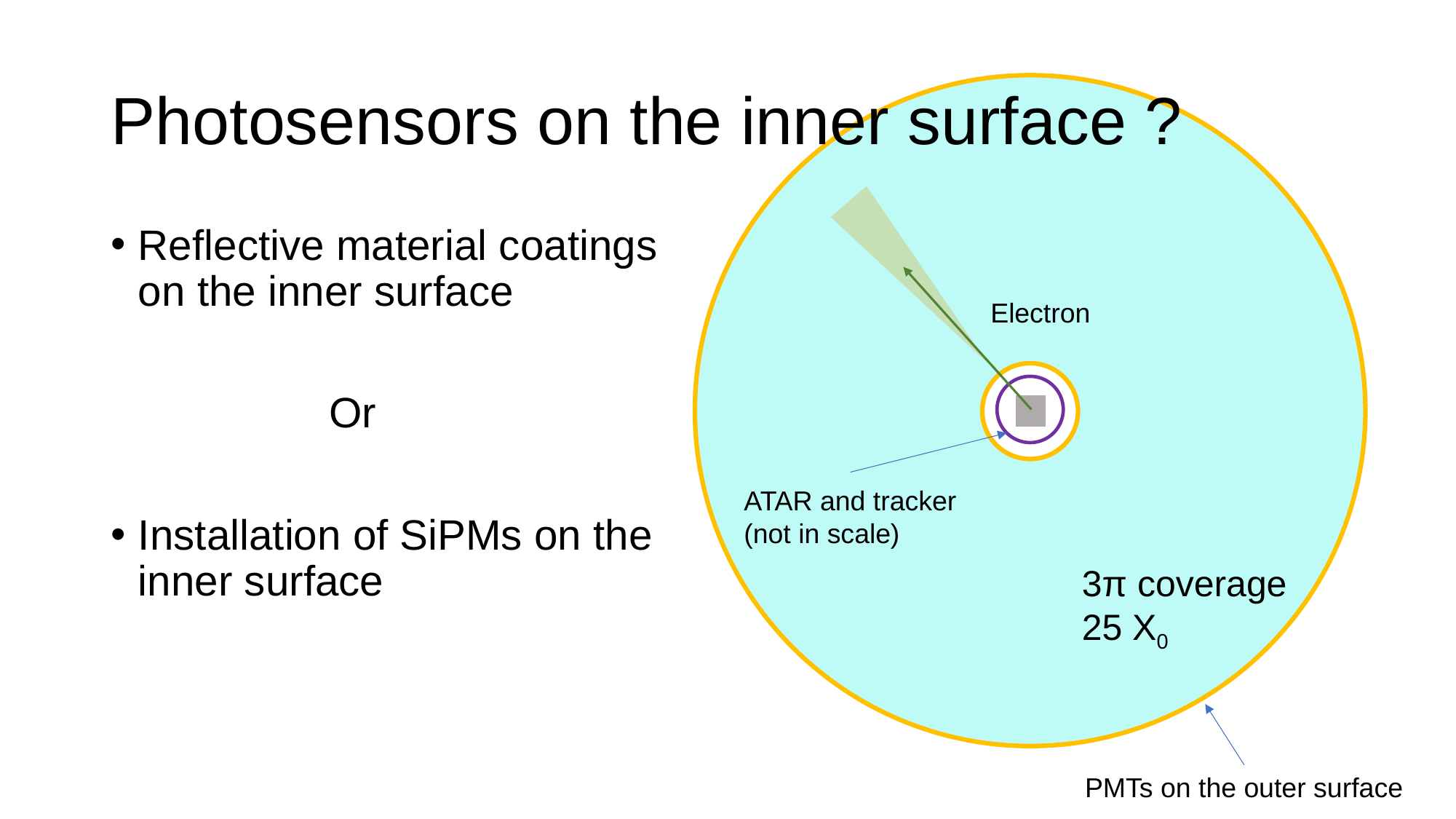

# Photosensors on the inner surface ?

Reflective material coatings on the inner surface

		Or

Installation of SiPMs on the inner surface
Electron

ATAR and tracker
(not in scale)
3π coverage
25 X0
PMTs on the outer surface